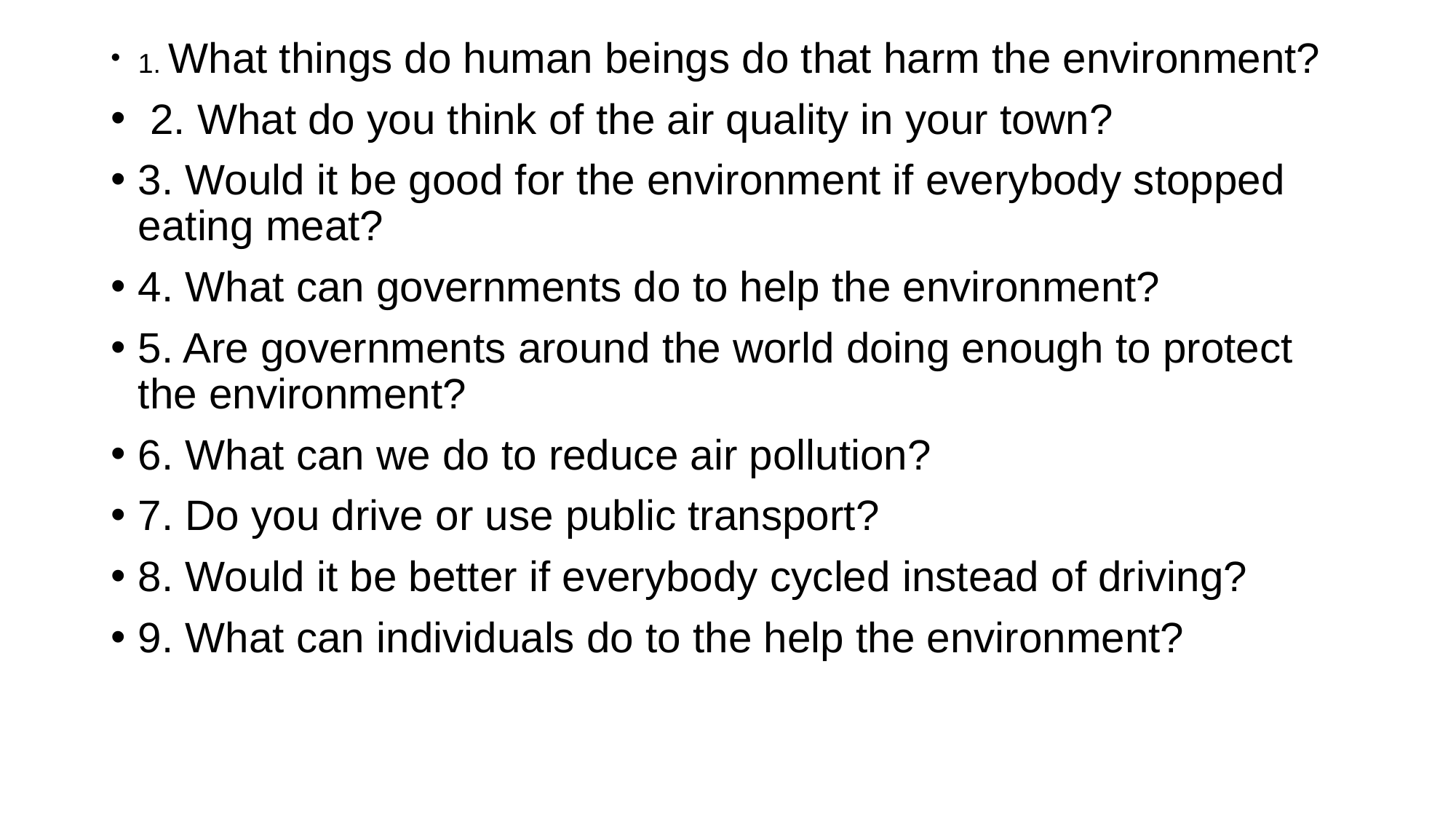

1. What things do human beings do that harm the environment?
 2. What do you think of the air quality in your town?
3. Would it be good for the environment if everybody stopped eating meat?
4. What can governments do to help the environment?
5. Are governments around the world doing enough to protect the environment?
6. What can we do to reduce air pollution?
7. Do you drive or use public transport?
8. Would it be better if everybody cycled instead of driving?
9. What can individuals do to the help the environment?